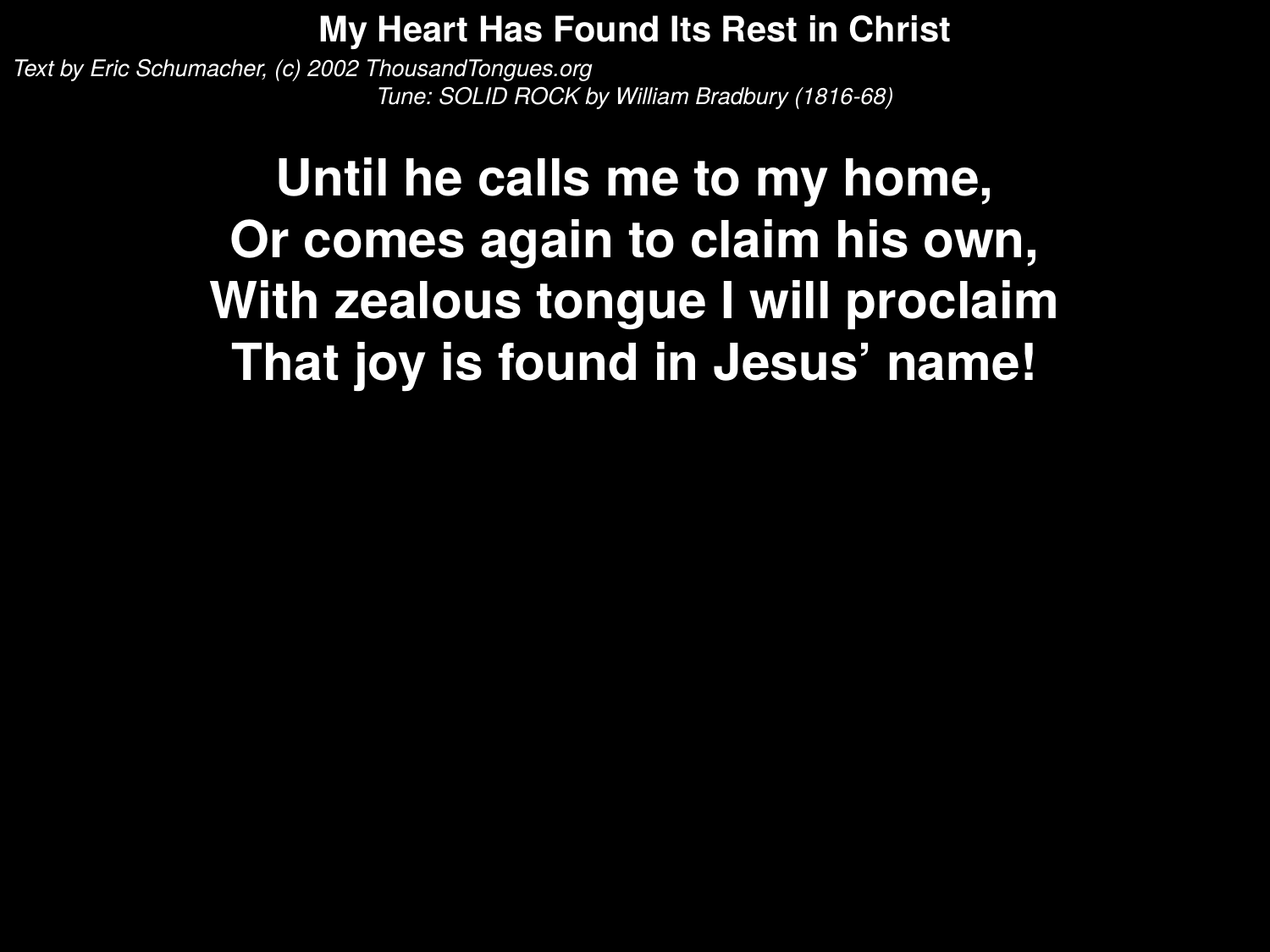

My Heart Has Found Its Rest in Christ
Text by Eric Schumacher, (c) 2002 ThousandTongues.org
Tune: SOLID ROCK by William Bradbury (1816-68)
Until he calls me to my home,
Or comes again to claim his own,
With zealous tongue I will proclaim
That joy is found in Jesus’ name!